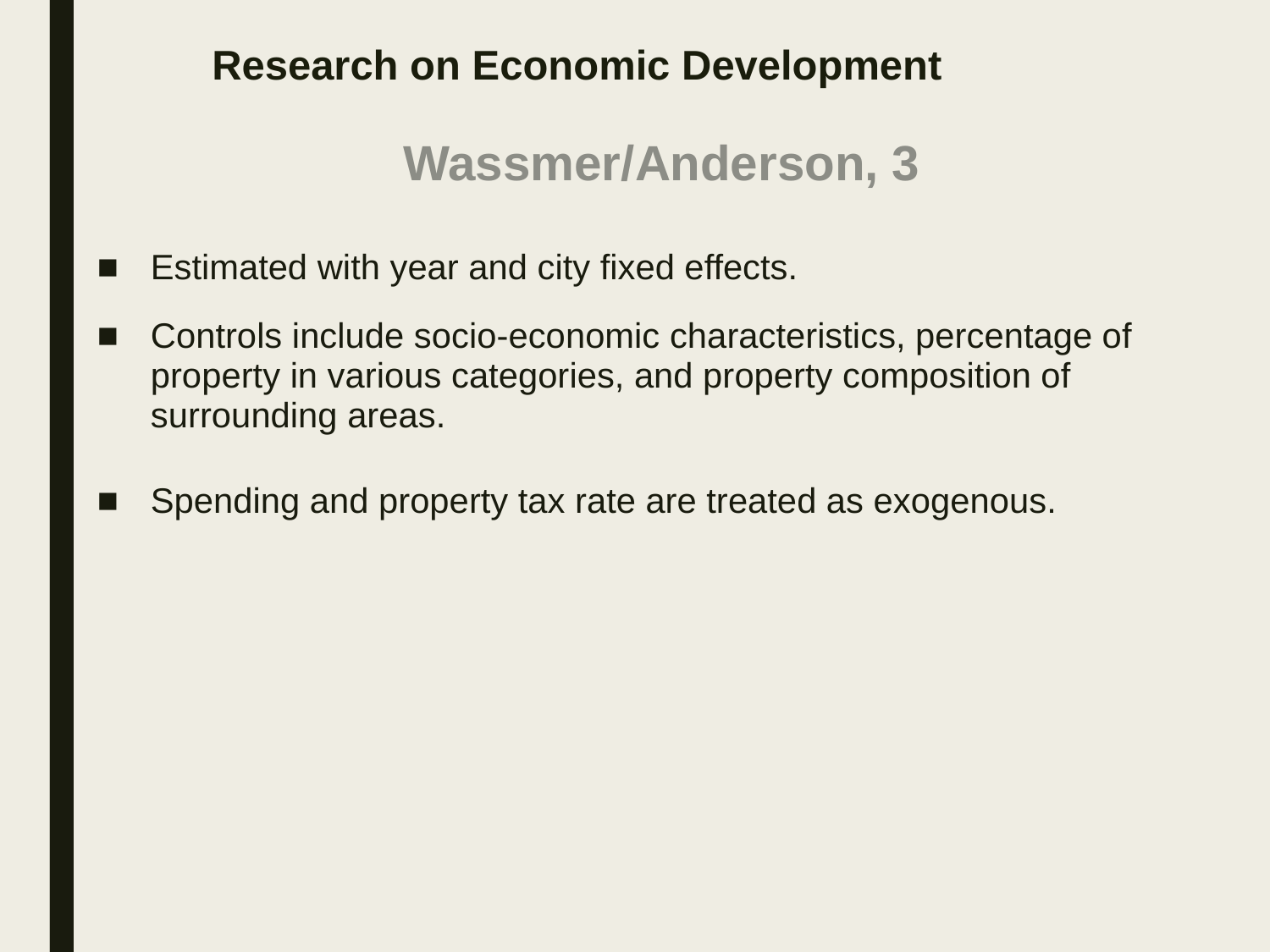

# Research on Economic Development
Wassmer/Anderson, 3

Estimated with year and city fixed effects.

Controls include socio-economic characteristics, percentage of property in various categories, and property composition of surrounding areas.

Spending and property tax rate are treated as exogenous.